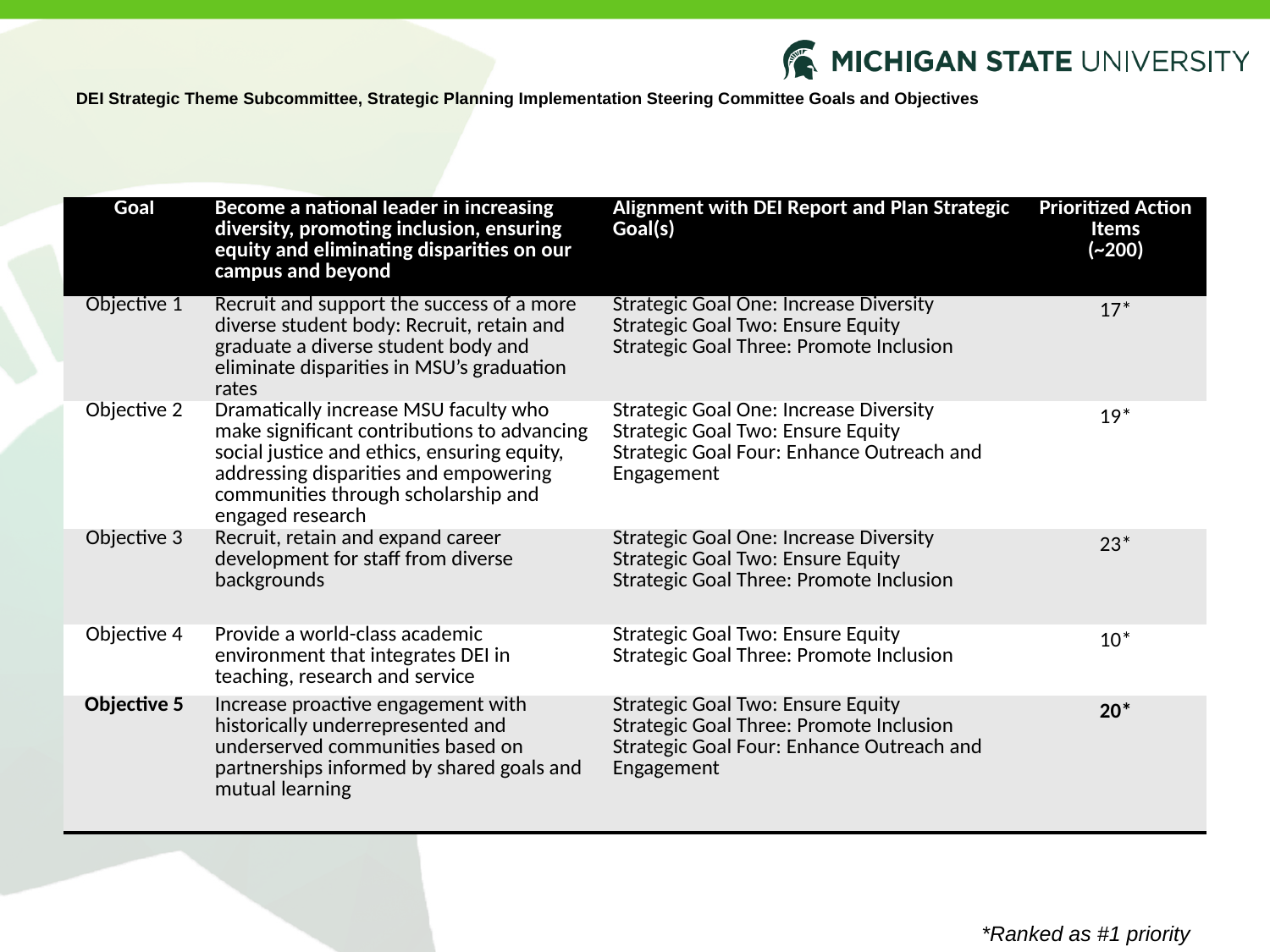

# DEI Strategic Theme Subcommittee, Strategic Planning Implementation Steering Committee Goals and Objectives
| Goal | Become a national leader in increasing diversity, promoting inclusion, ensuring equity and eliminating disparities on our campus and beyond | Alignment with DEI Report and Plan Strategic Goal(s) | Prioritized Action Items (~200) |
| --- | --- | --- | --- |
| Objective 1 | Recruit and support the success of a more diverse student body: Recruit, retain and graduate a diverse student body and eliminate disparities in MSU’s graduation rates | Strategic Goal One: Increase Diversity Strategic Goal Two: Ensure Equity Strategic Goal Three: Promote Inclusion | 17\* |
| Objective 2 | Dramatically increase MSU faculty who make significant contributions to advancing social justice and ethics, ensuring equity, addressing disparities and empowering communities through scholarship and engaged research | Strategic Goal One: Increase Diversity Strategic Goal Two: Ensure Equity Strategic Goal Four: Enhance Outreach and Engagement | 19\* |
| Objective 3 | Recruit, retain and expand career development for staff from diverse backgrounds | Strategic Goal One: Increase Diversity Strategic Goal Two: Ensure Equity Strategic Goal Three: Promote Inclusion | 23\* |
| Objective 4 | Provide a world-class academic environment that integrates DEI in teaching, research and service | Strategic Goal Two: Ensure Equity Strategic Goal Three: Promote Inclusion | 10\* |
| Objective 5 | Increase proactive engagement with historically underrepresented and underserved communities based on partnerships informed by shared goals and mutual learning | Strategic Goal Two: Ensure Equity Strategic Goal Three: Promote Inclusion Strategic Goal Four: Enhance Outreach and Engagement | 20\* |
*Ranked as #1 priority